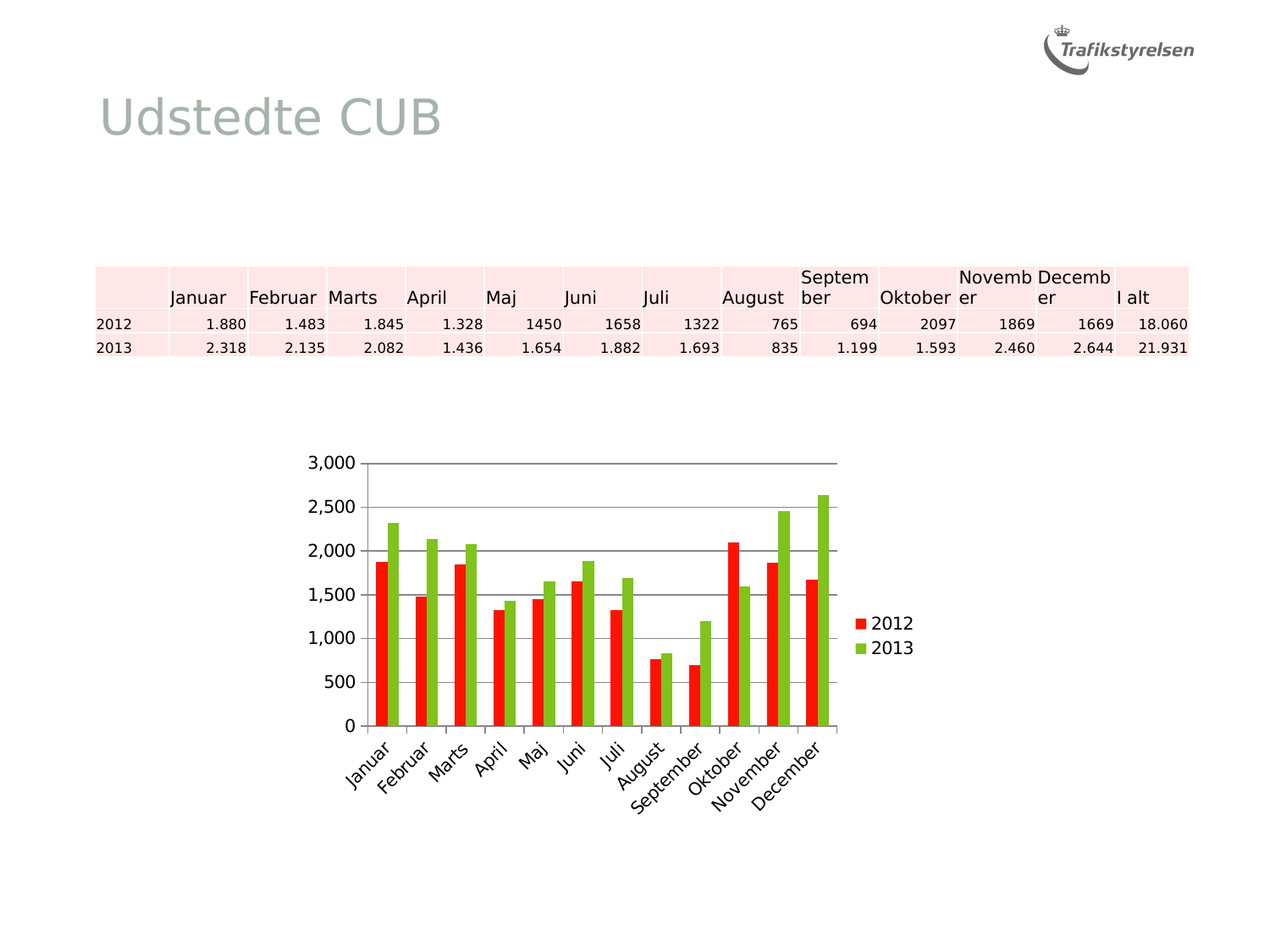

# Udstedte CUB
|  | Januar | Februar | Marts | April | Maj | Juni | Juli | August | September | Oktober | November | December | I alt |
| --- | --- | --- | --- | --- | --- | --- | --- | --- | --- | --- | --- | --- | --- |
| 2012 | 1.880 | 1.483 | 1.845 | 1.328 | 1450 | 1658 | 1322 | 765 | 694 | 2097 | 1869 | 1669 | 18.060 |
| 2013 | 2.318 | 2.135 | 2.082 | 1.436 | 1.654 | 1.882 | 1.693 | 835 | 1.199 | 1.593 | 2.460 | 2.644 | 21.931 |

### Chart

| Category | 2012 | 2013 |
|---|---|---|
| Januar | 1880.0 | 2318.0 |
| Februar | 1483.0 | 2135.0 |
| Marts | 1845.0 | 2082.0 |
| April | 1328.0 | 1436.0 |
| Maj | 1450.0 | 1654.0 |
| Juni | 1658.0 | 1882.0 |
| Juli | 1322.0 | 1693.0 |
| August | 765.0 | 835.0 |
| September | 694.0 | 1199.0 |
| Oktober | 2097.0 | 1593.0 |
| November | 1869.0 | 2460.0 |
| December | 1669.0 | 2644.0 |